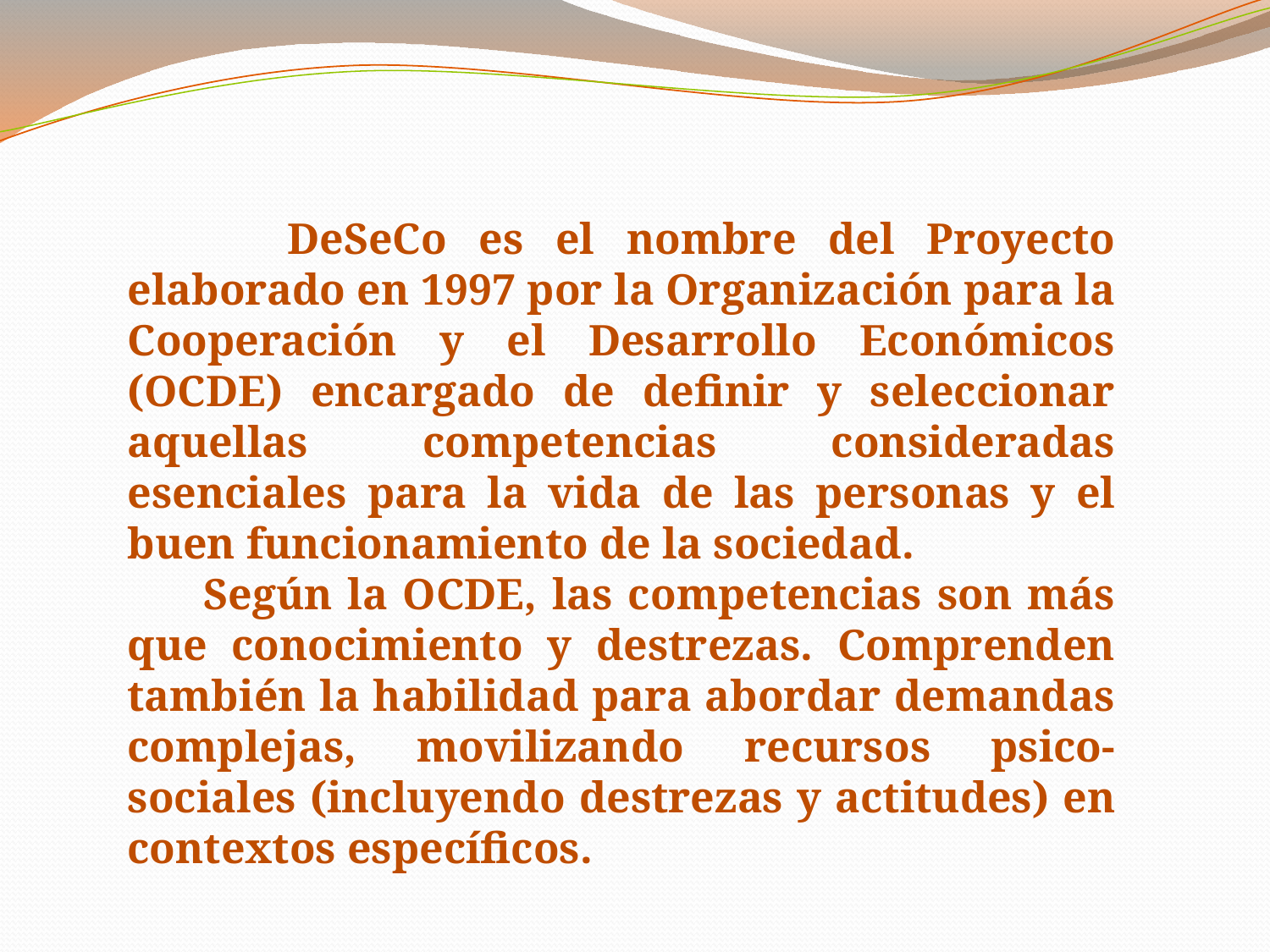

DeSeCo es el nombre del Proyecto elaborado en 1997 por la Organización para la Cooperación y el Desarrollo Económicos (OCDE) encargado de definir y seleccionar aquellas competencias consideradas esenciales para la vida de las personas y el buen funcionamiento de la sociedad.
     Según la OCDE, las competencias son más que conocimiento y destrezas. Comprenden también la habilidad para abordar demandas complejas, movilizando recursos psico-sociales (incluyendo destrezas y actitudes) en contextos específicos.